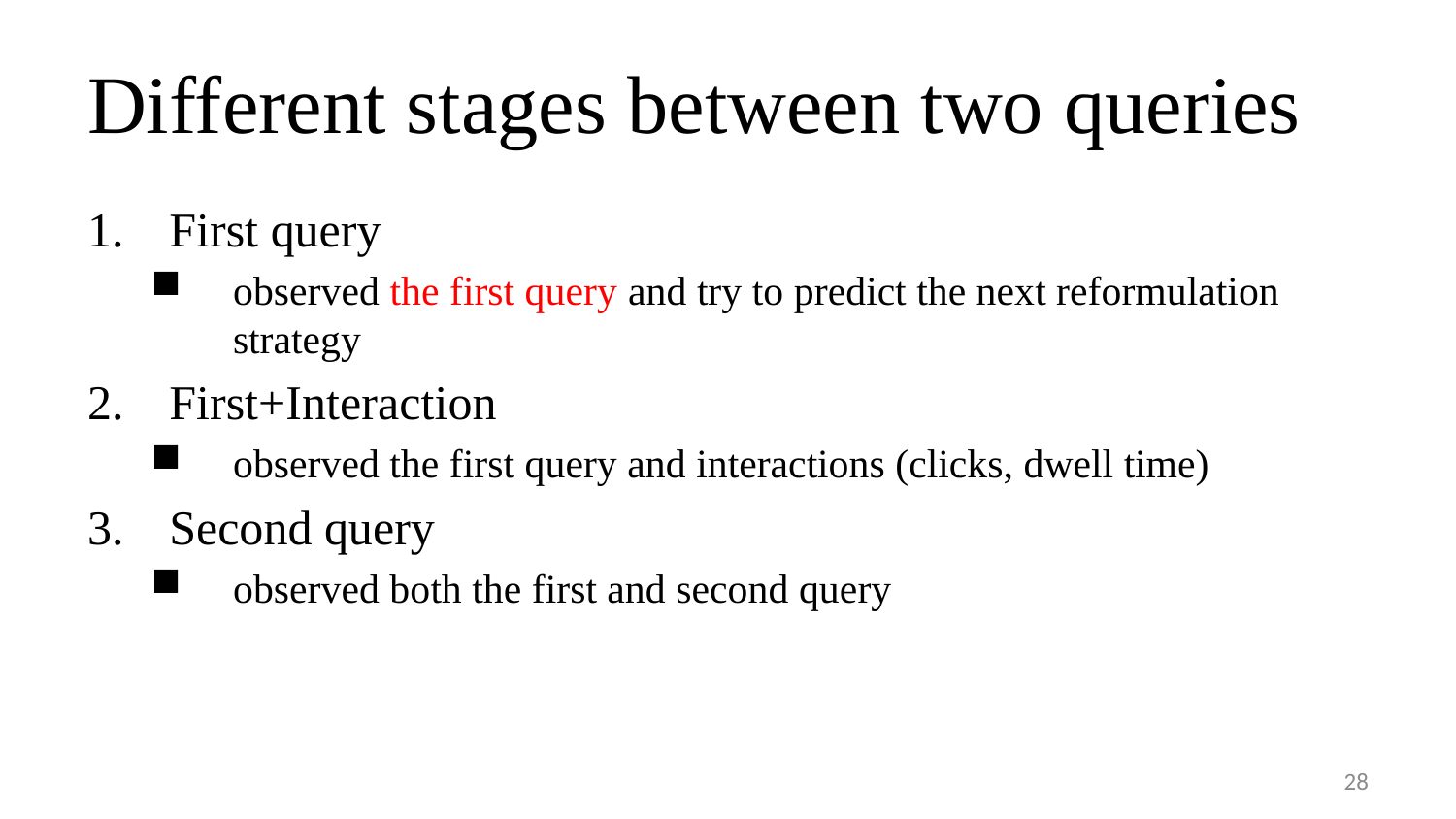

# Different stages between two queries
First query
observed the first query and try to predict the next reformulation strategy
First+Interaction
observed the first query and interactions (clicks, dwell time)
Second query
observed both the first and second query

28